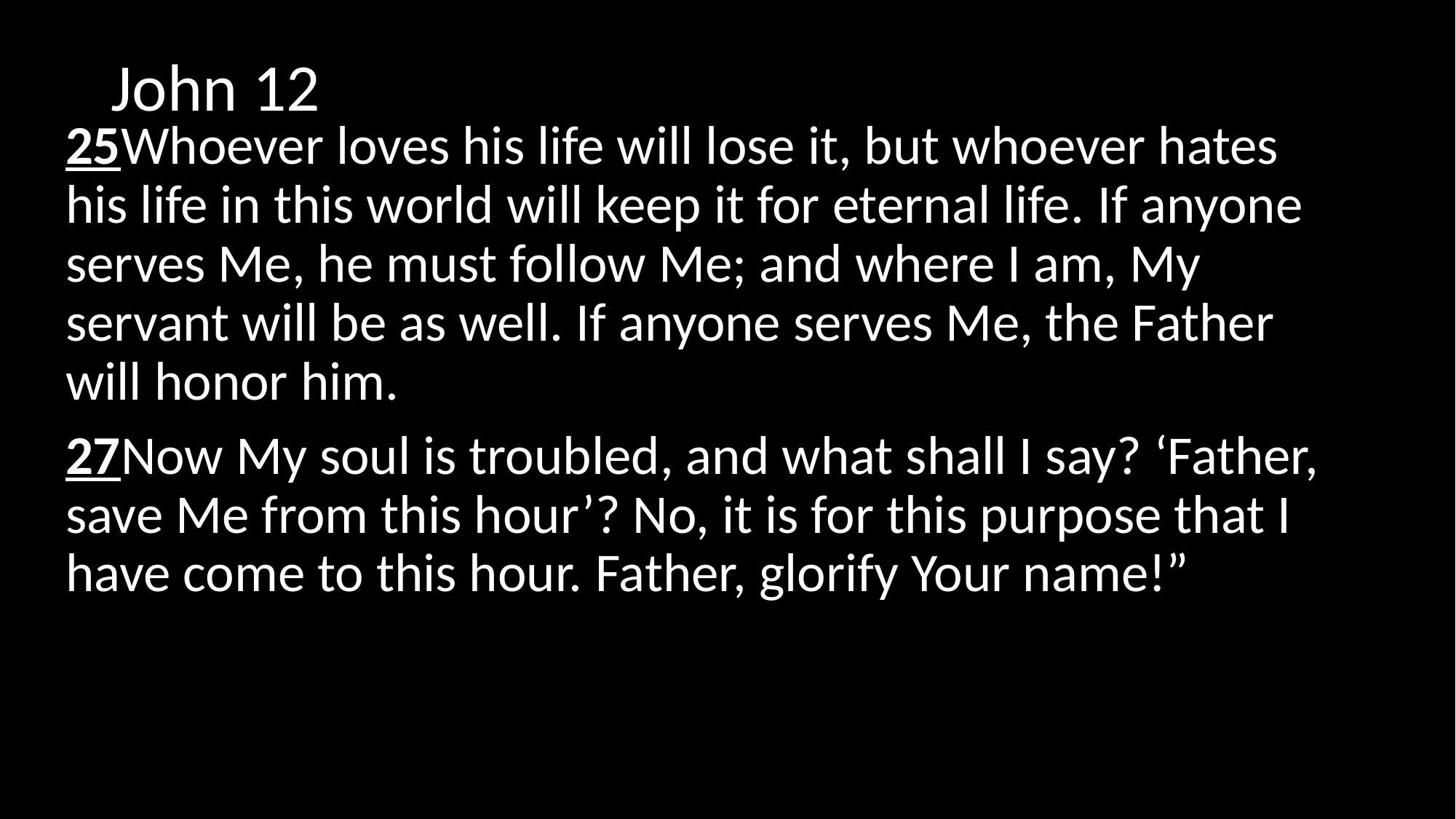

# John 12
25Whoever loves his life will lose it, but whoever hates his life in this world will keep it for eternal life. If anyone serves Me, he must follow Me; and where I am, My servant will be as well. If anyone serves Me, the Father will honor him.
27Now My soul is troubled, and what shall I say? ‘Father, save Me from this hour’? No, it is for this purpose that I have come to this hour. Father, glorify Your name!”